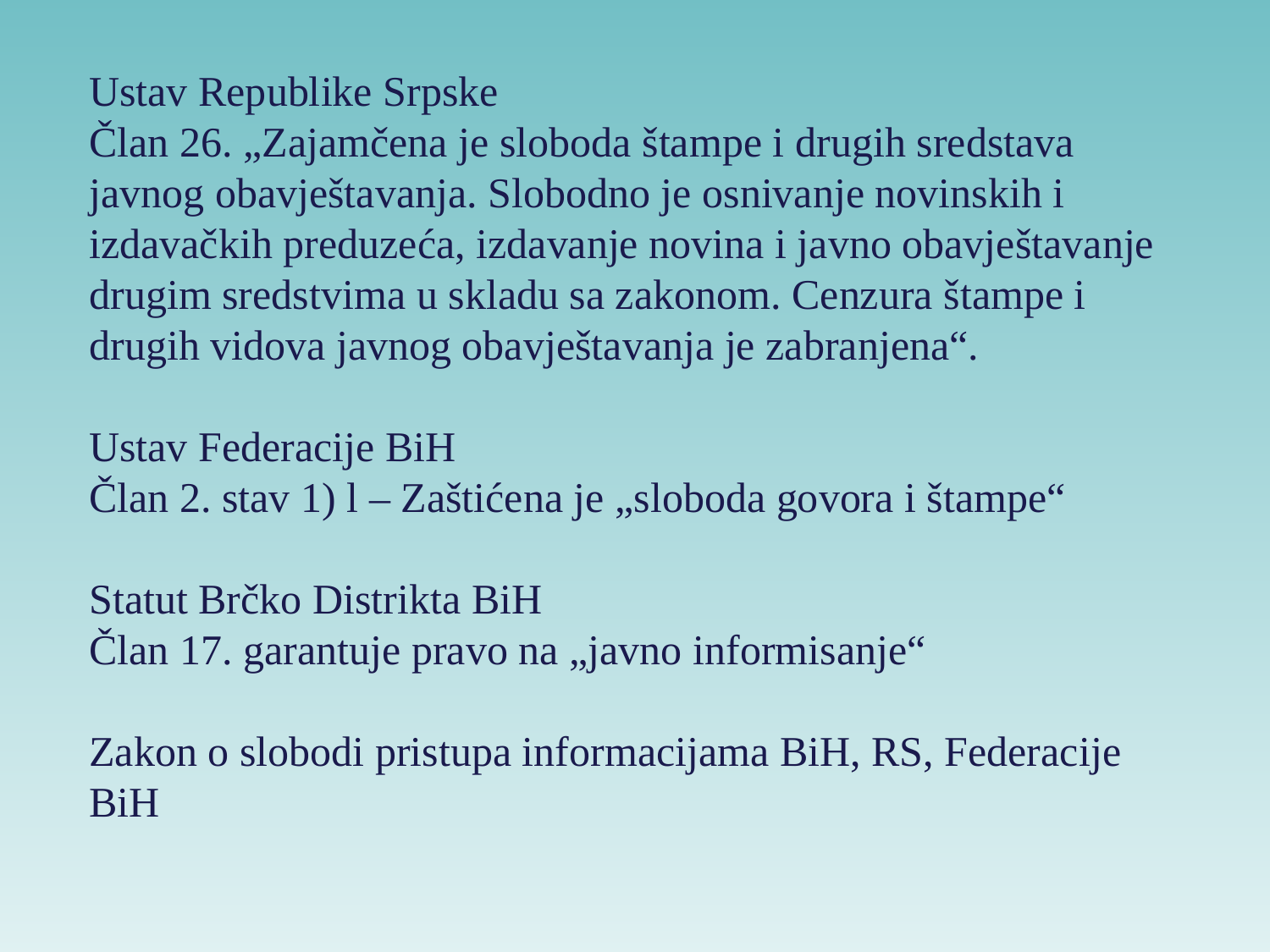

# Ustav Republike Srpske Član 26. „Zajamčena je sloboda štampe i drugih sredstava javnog obavještavanja. Slobodno je osnivanje novinskih i izdavačkih preduzeća, izdavanje novina i javno obavještavanje drugim sredstvima u skladu sa zakonom. Cenzura štampe i drugih vidova javnog obavještavanja je zabranjena“. Ustav Federacije BiH Član 2. stav 1) l – Zaštićena je „sloboda govora i štampe“ Statut Brčko Distrikta BiH Član 17. garantuje pravo na „javno informisanje“ Zakon o slobodi pristupa informacijama BiH, RS, Federacije BiH